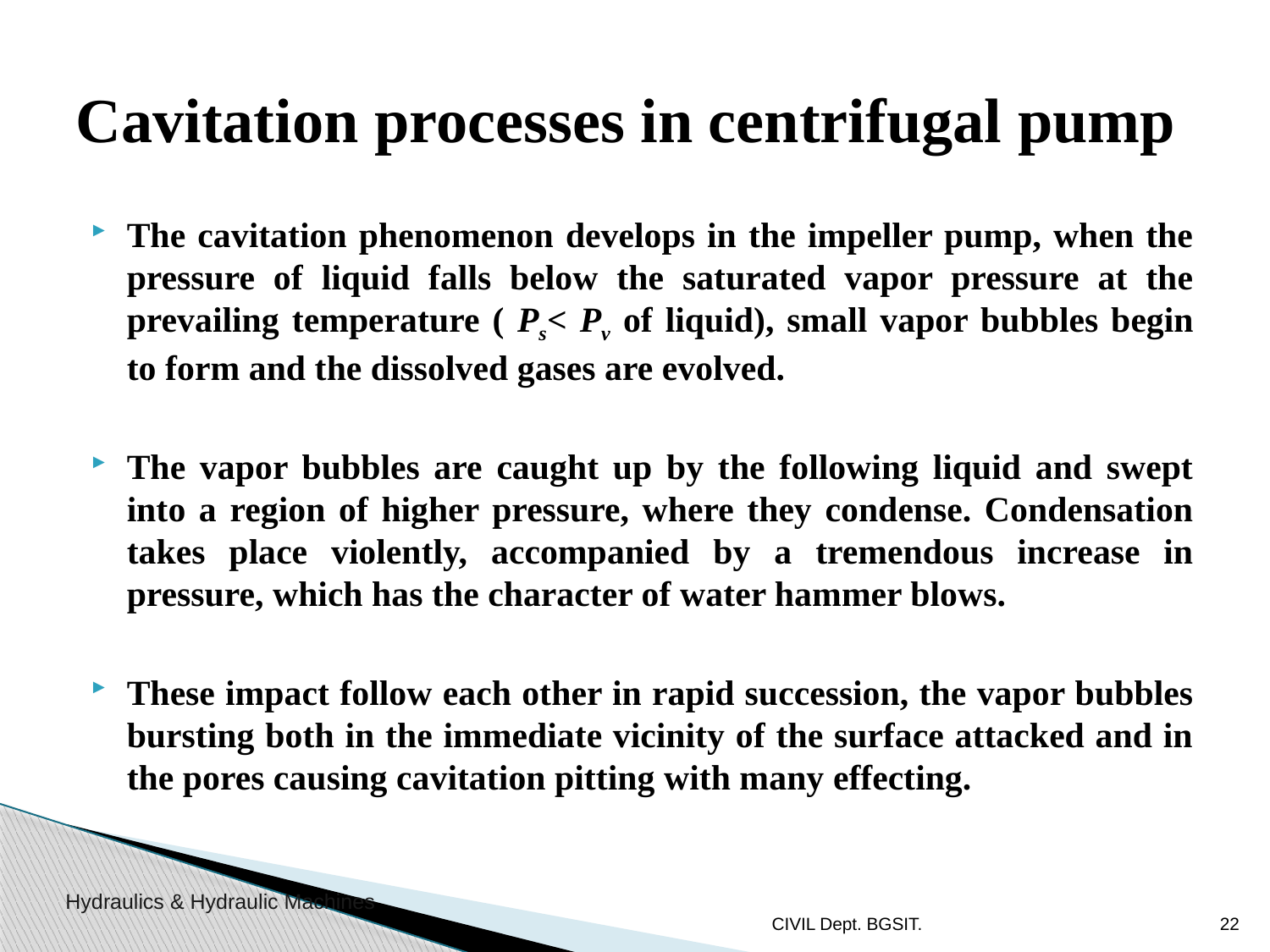

# Cavitation processes in centrifugal pump
The cavitation phenomenon develops in the impeller pump, when the pressure of liquid falls below the saturated vapor pressure at the prevailing temperature ( Ps< Pv of liquid), small vapor bubbles begin to form and the dissolved gases are evolved.

The vapor bubbles are caught up by the following liquid and swept into a region of higher pressure, where they condense. Condensation takes place violently, accompanied by a tremendous increase in pressure, which has the character of water hammer blows.

These impact follow each other in rapid succession, the vapor bubbles bursting both in the immediate vicinity of the surface attacked and in the pores causing cavitation pitting with many effecting.

CIVIL Dept. BGSIT.
22